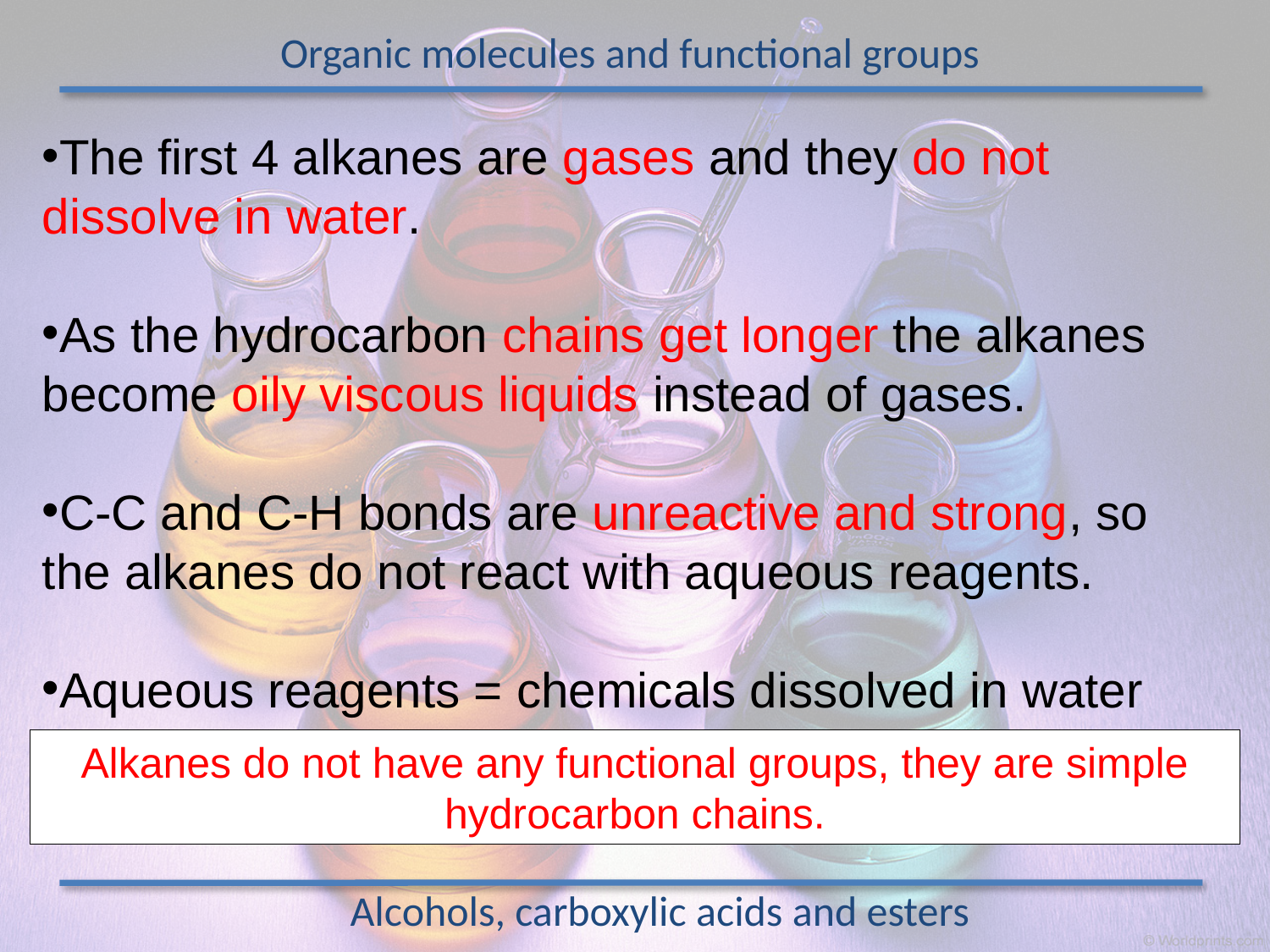

Organic molecules and functional groups
The first 4 alkanes are gases and they do not dissolve in water.

As the hydrocarbon chains get longer the alkanes become oily viscous liquids instead of gases.

C-C and C-H bonds are unreactive and strong, so the alkanes do not react with aqueous reagents.

Aqueous reagents = chemicals dissolved in water

Alkanes do not have any functional groups, they are simple hydrocarbon chains.
Alcohols, carboxylic acids and esters